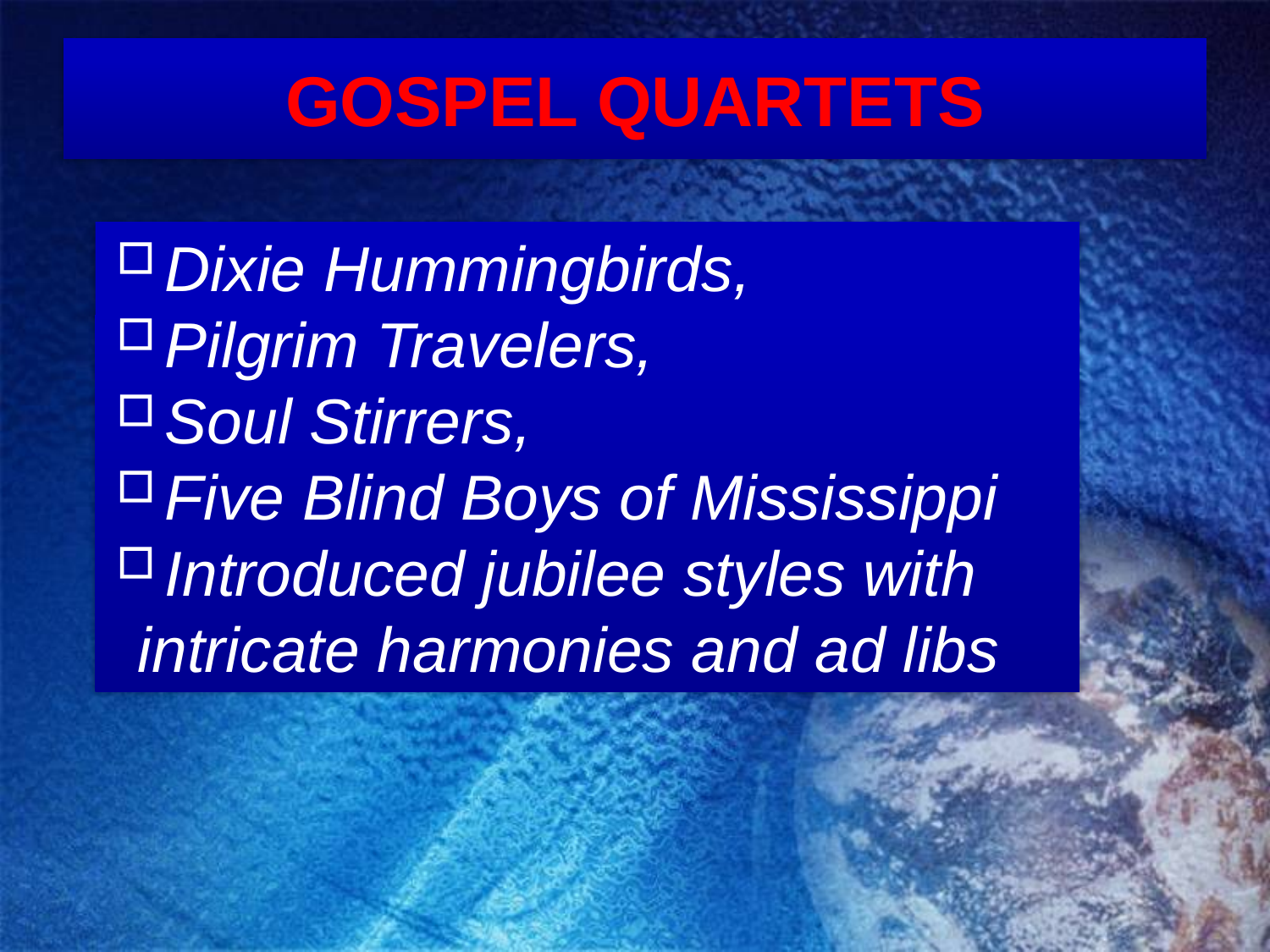

# GOSPEL QUARTETS
Dixie Hummingbirds,
Pilgrim Travelers,
Soul Stirrers,
Five Blind Boys of Mississippi
Introduced jubilee styles with intricate harmonies and ad libs